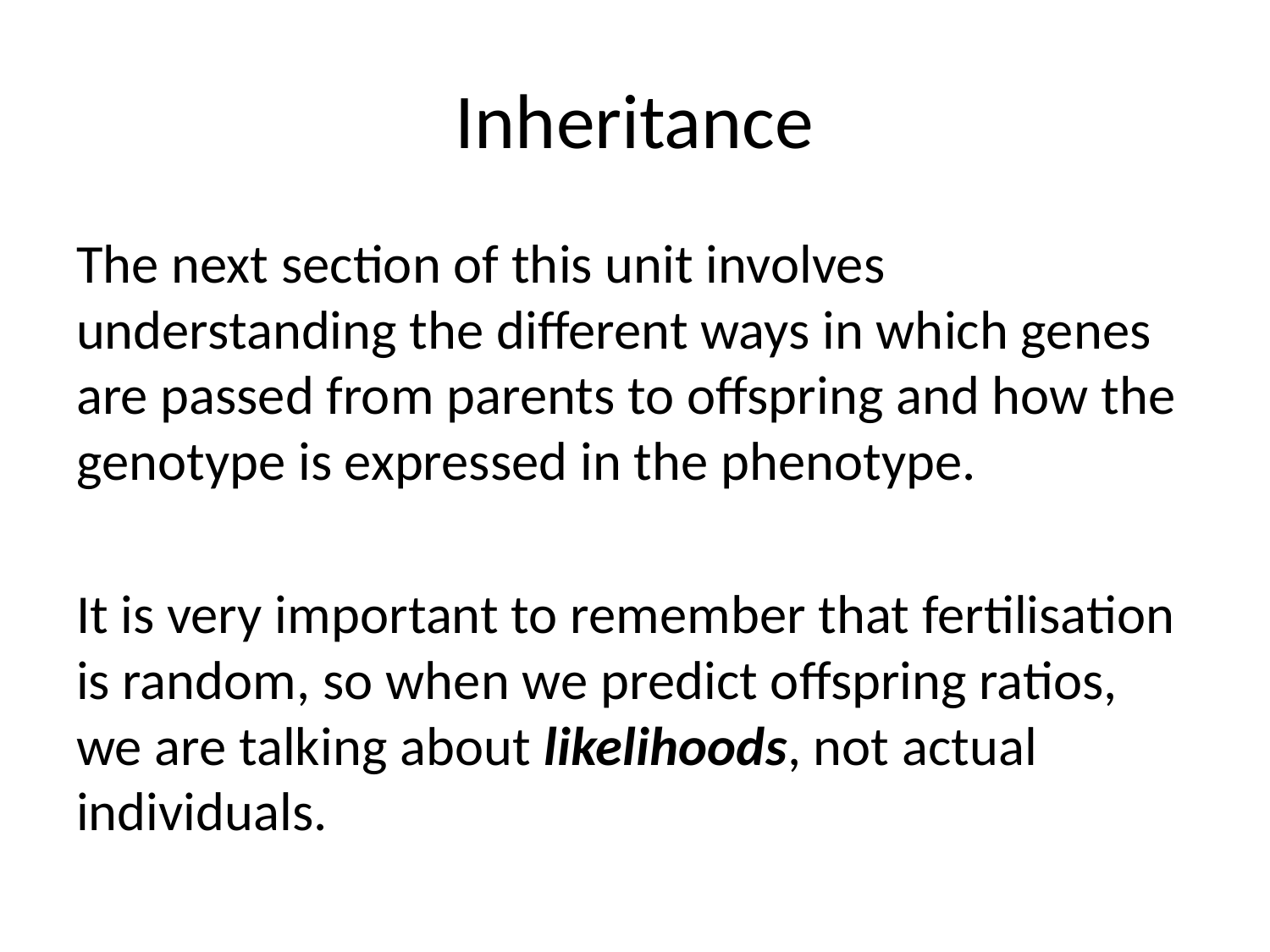

# Inheritance
The next section of this unit involves understanding the different ways in which genes are passed from parents to offspring and how the genotype is expressed in the phenotype.

It is very important to remember that fertilisation is random, so when we predict offspring ratios, we are talking about likelihoods, not actual individuals.